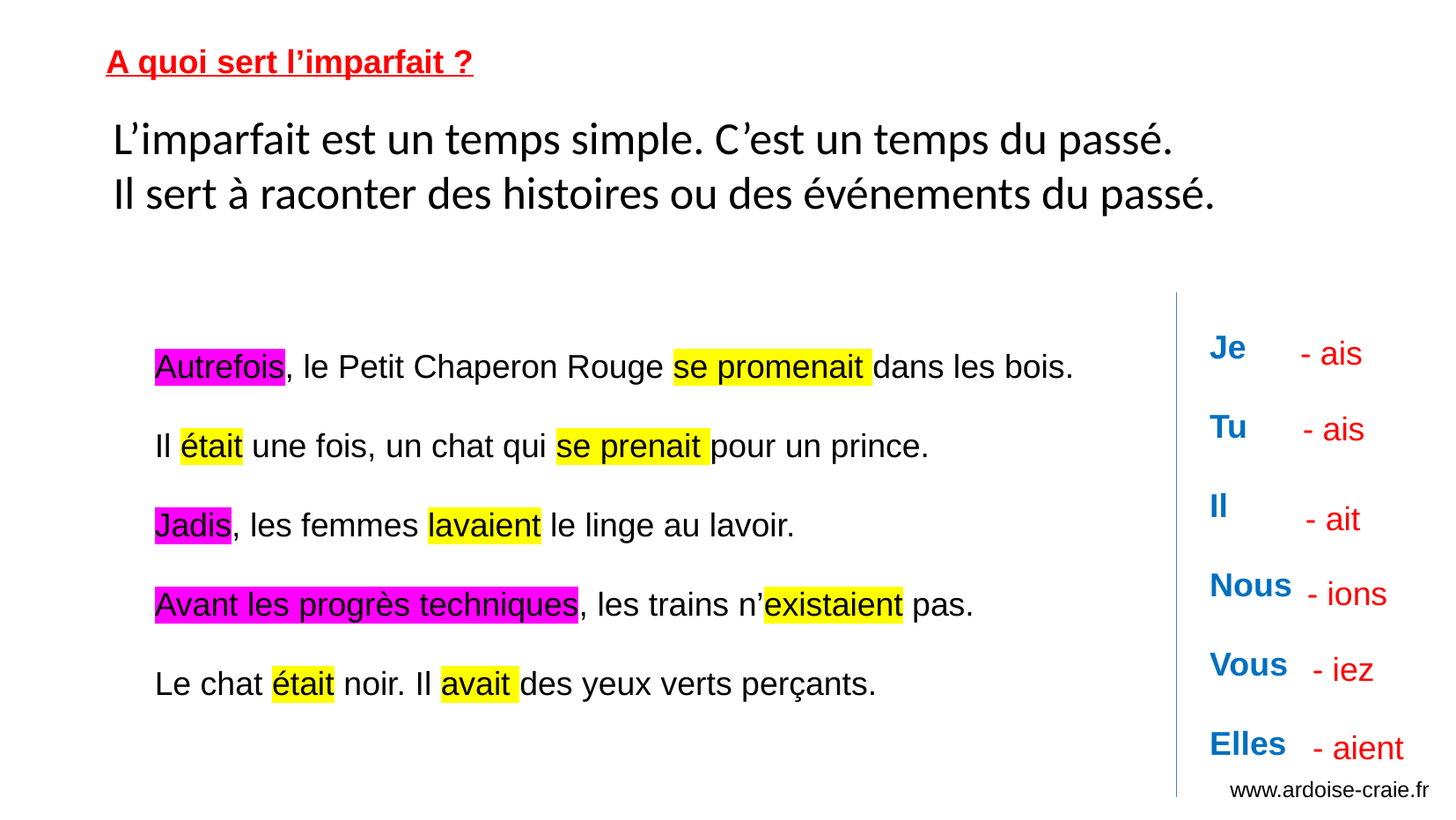

A quoi sert l’imparfait ?
L’imparfait est un temps simple. C’est un temps du passé.
Il sert à raconter des histoires ou des événements du passé.
Je

Tu

Il

Nous

Vous

Elles
- ais
Autrefois, le Petit Chaperon Rouge se promenait dans les bois.

Il était une fois, un chat qui se prenait pour un prince.

Jadis, les femmes lavaient le linge au lavoir.

Avant les progrès techniques, les trains n’existaient pas.

Le chat était noir. Il avait des yeux verts perçants.

- ais
- ait
- ions
- iez
- aient
www.ardoise-craie.fr